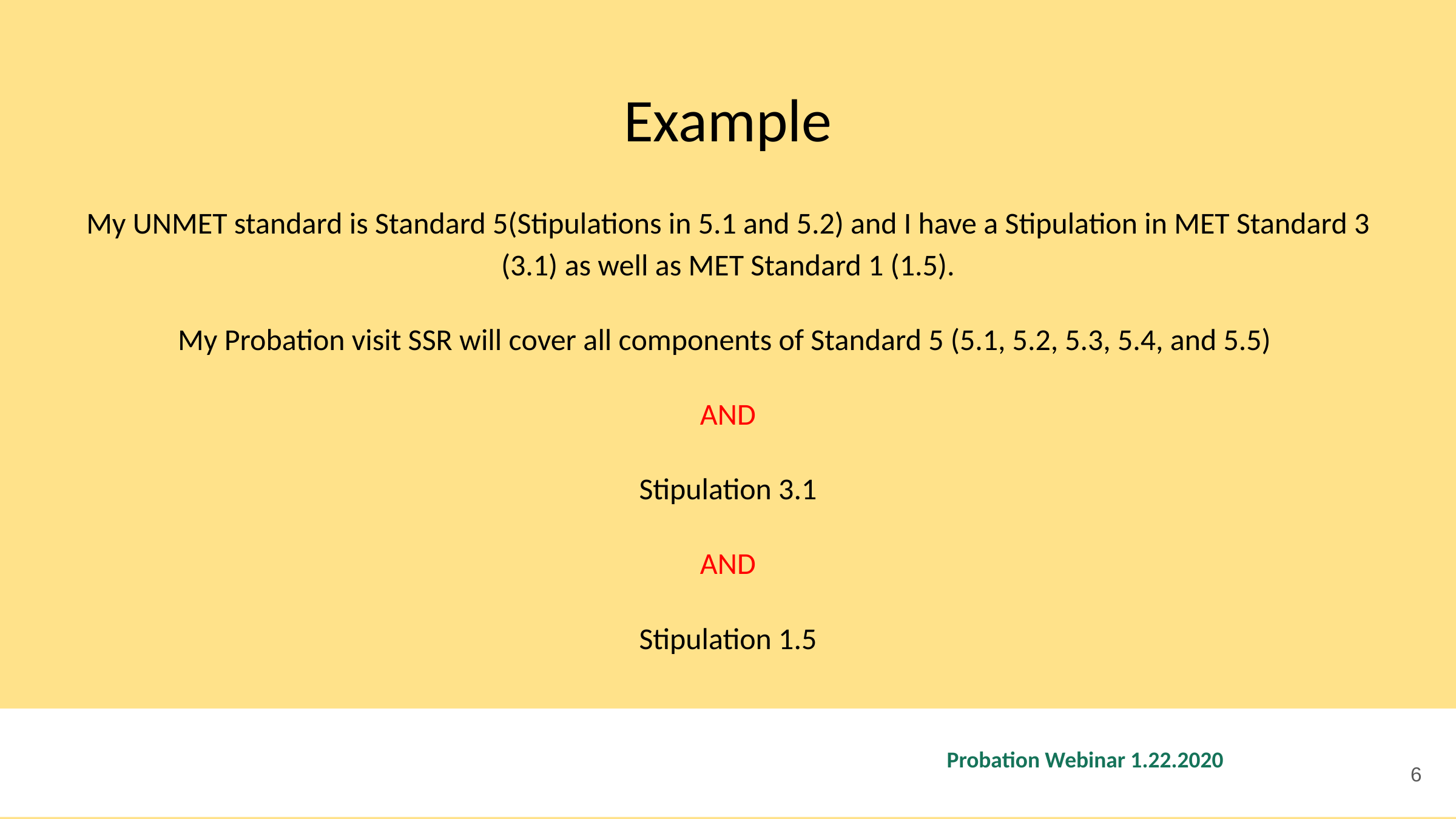

# Example
My UNMET standard is Standard 5(Stipulations in 5.1 and 5.2) and I have a Stipulation in MET Standard 3 (3.1) as well as MET Standard 1 (1.5).
My Probation visit SSR will cover all components of Standard 5 (5.1, 5.2, 5.3, 5.4, and 5.5)
AND
Stipulation 3.1
AND
Stipulation 1.5
6